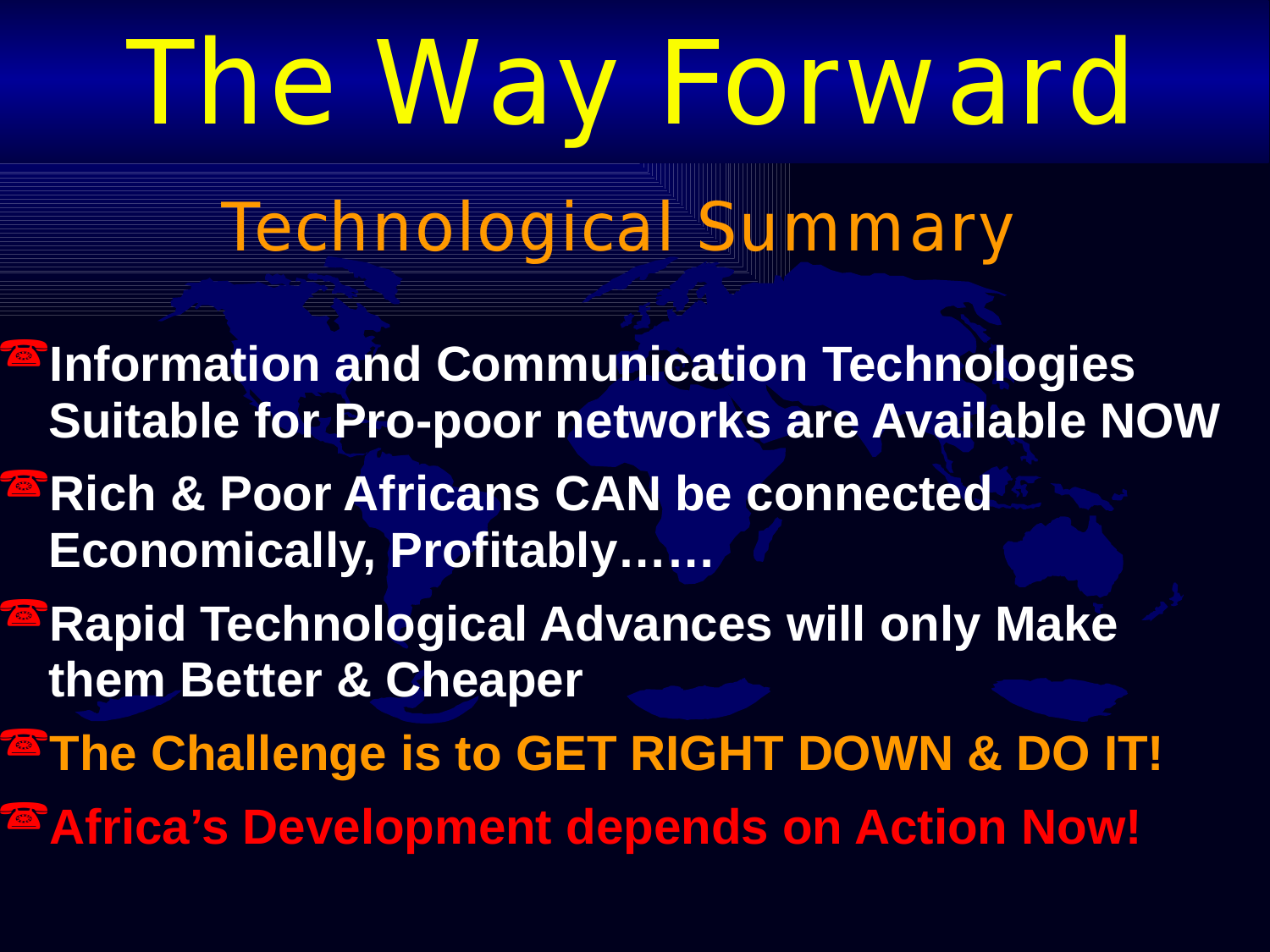

The Way Forward
Technological Summary

Information and Communication Technologies Suitable for Pro-poor networks are Available NOW
Rich & Poor Africans CAN be connected Economically, Profitably……
Rapid Technological Advances will only Make them Better & Cheaper
The Challenge is to GET RIGHT DOWN & DO IT!
Africa’s Development depends on Action Now!